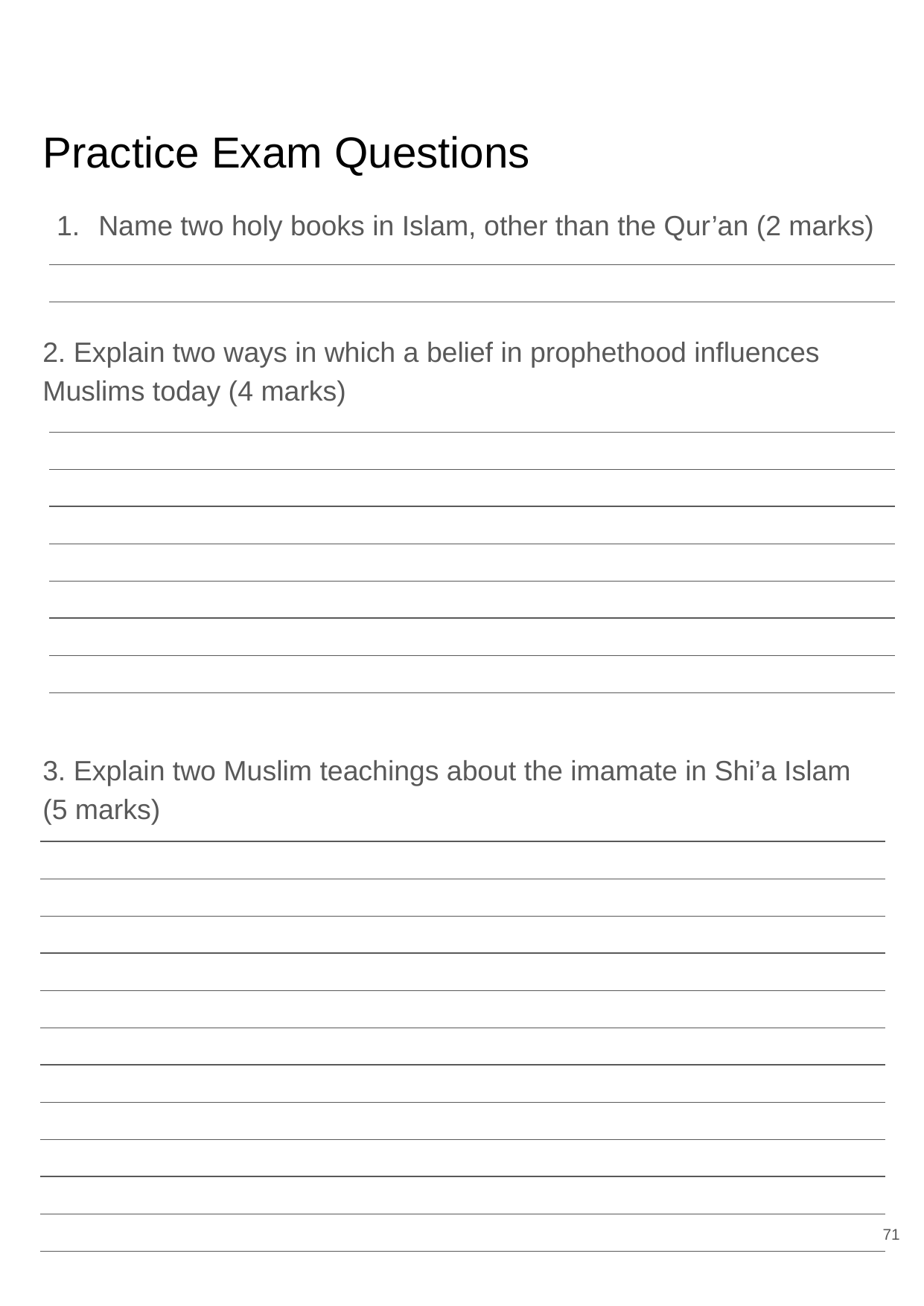

# Practice Exam Questions
Name two holy books in Islam, other than the Qur’an (2 marks)

2. Explain two ways in which a belief in prophethood influences Muslims today (4 marks)

3. Explain two Muslim teachings about the imamate in Shi’a Islam (5 marks)

71